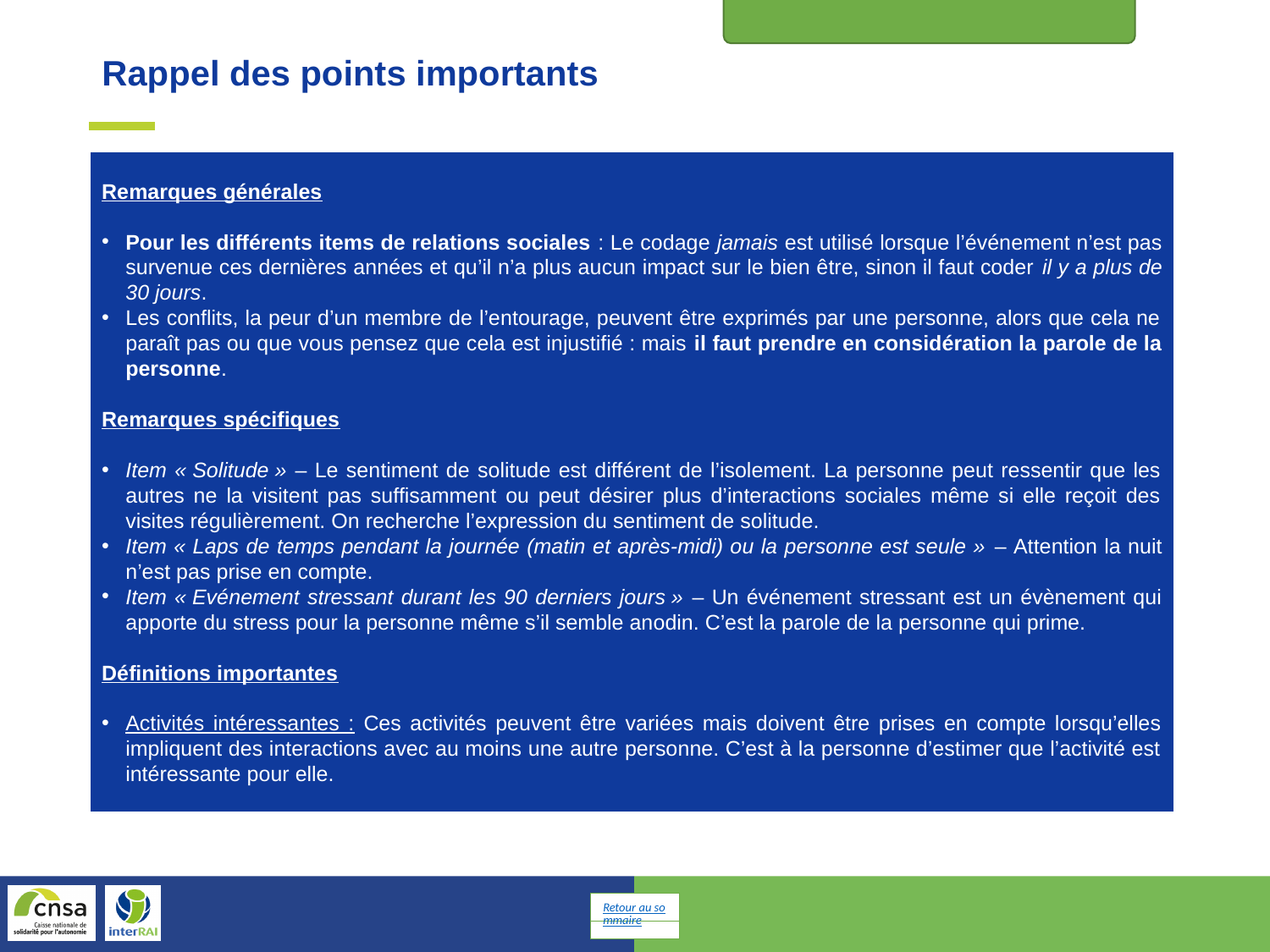

Bien être psycho social
Rappel des points importants
Remarques générales

Pour les différents items de relations sociales : Le codage jamais est utilisé lorsque l’événement n’est pas survenue ces dernières années et qu’il n’a plus aucun impact sur le bien être, sinon il faut coder il y a plus de 30 jours.
Les conflits, la peur d’un membre de l’entourage, peuvent être exprimés par une personne, alors que cela ne paraît pas ou que vous pensez que cela est injustifié : mais il faut prendre en considération la parole de la personne.

Remarques spécifiques

Item « Solitude » – Le sentiment de solitude est différent de l’isolement. La personne peut ressentir que les autres ne la visitent pas suffisamment ou peut désirer plus d’interactions sociales même si elle reçoit des visites régulièrement. On recherche l’expression du sentiment de solitude.
Item « Laps de temps pendant la journée (matin et après-midi) ou la personne est seule » – Attention la nuit n’est pas prise en compte.
Item « Evénement stressant durant les 90 derniers jours » – Un événement stressant est un évènement qui apporte du stress pour la personne même s’il semble anodin. C’est la parole de la personne qui prime.

Définitions importantes

Activités intéressantes : Ces activités peuvent être variées mais doivent être prises en compte lorsqu’elles impliquent des interactions avec au moins une autre personne. C’est à la personne d’estimer que l’activité est intéressante pour elle.

Retour au sommaire